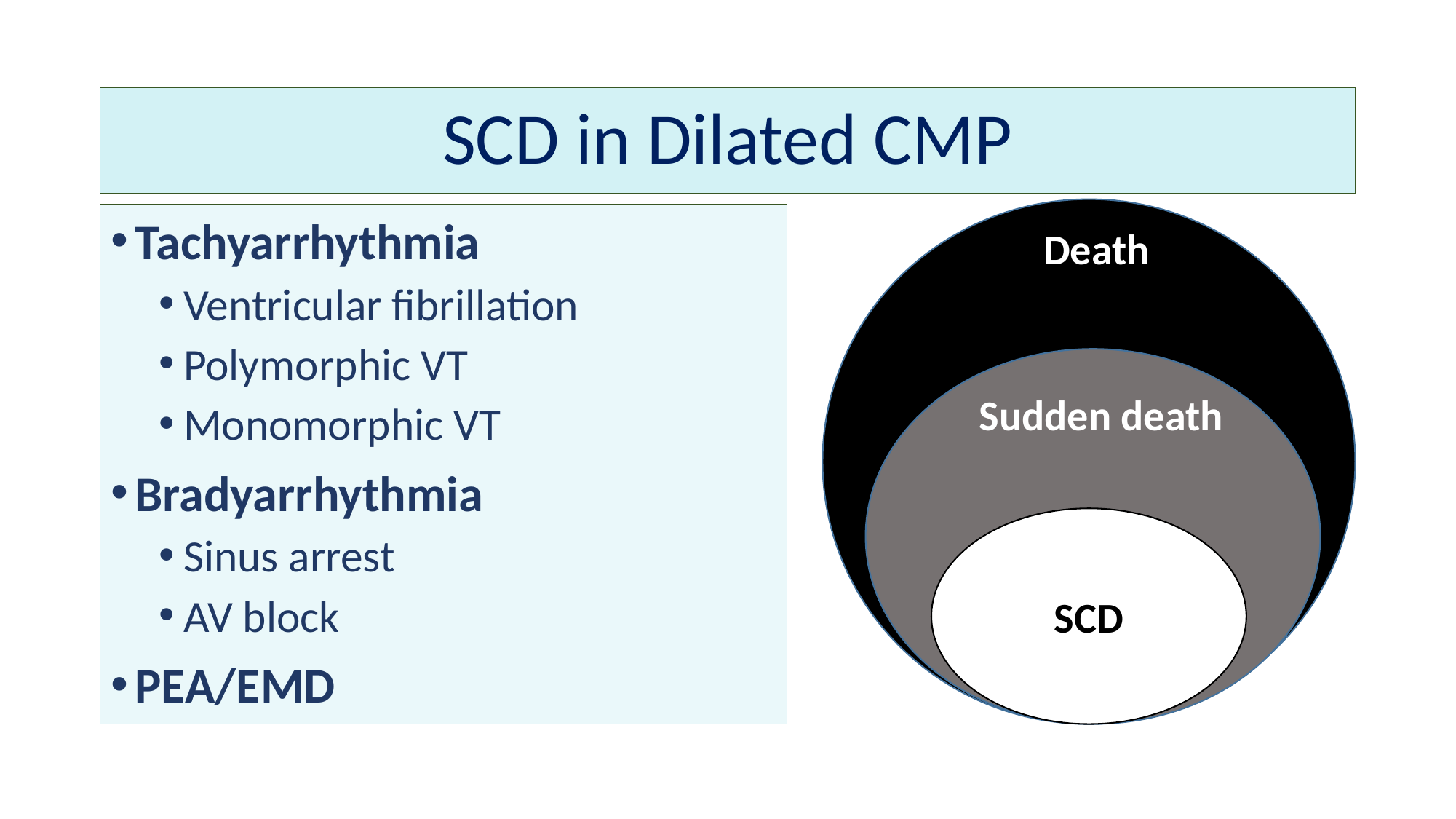

# SCD in Dilated CMP

Tachyarrhythmia
Ventricular fibrillation
Polymorphic VT
Monomorphic VT
Bradyarrhythmia
Sinus arrest
AV block
PEA/EMD

Death

Sudden death
SCD